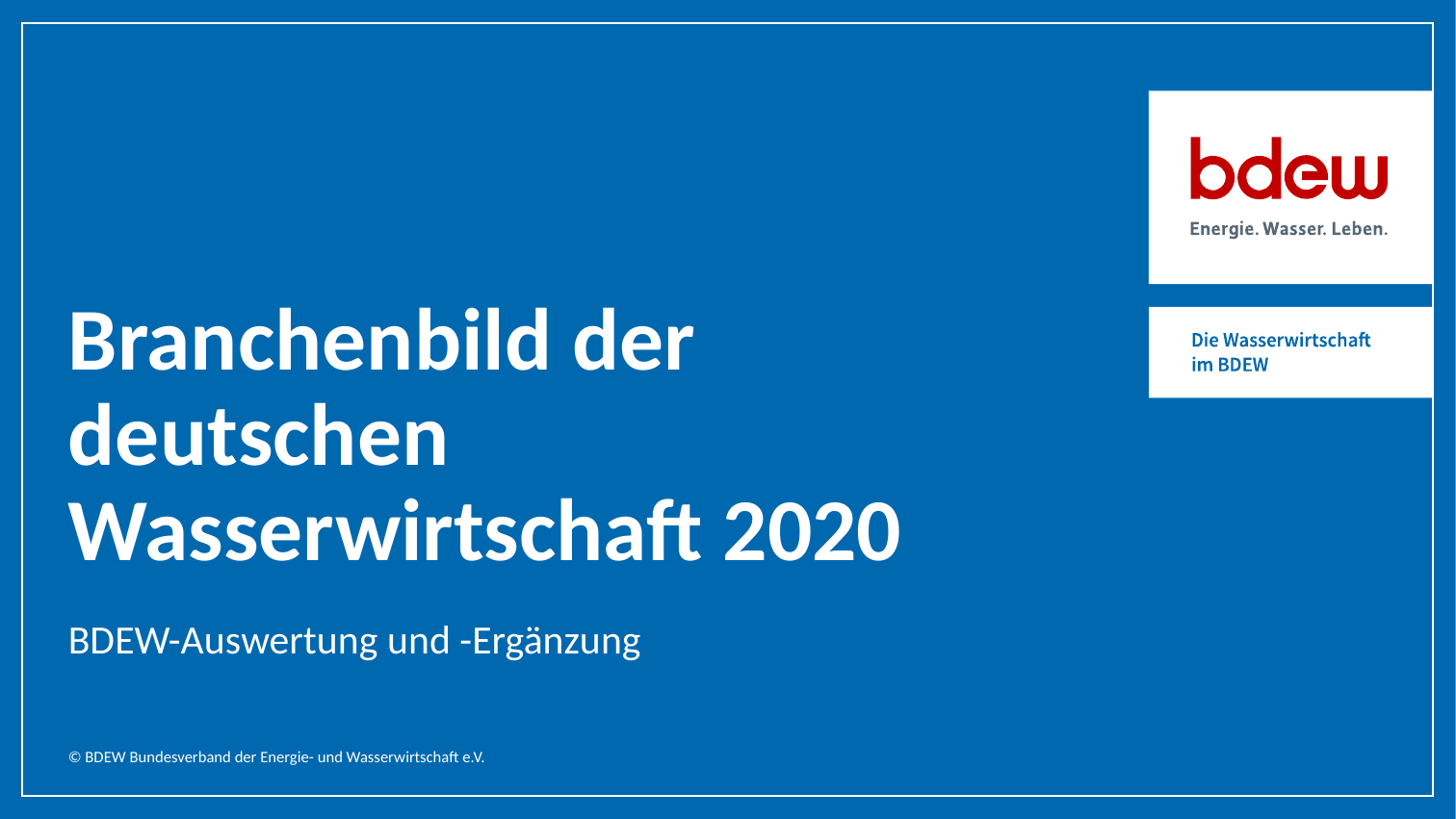

# Branchenbild der deutschen Wasserwirtschaft 2020
BDEW-Auswertung und -Ergänzung